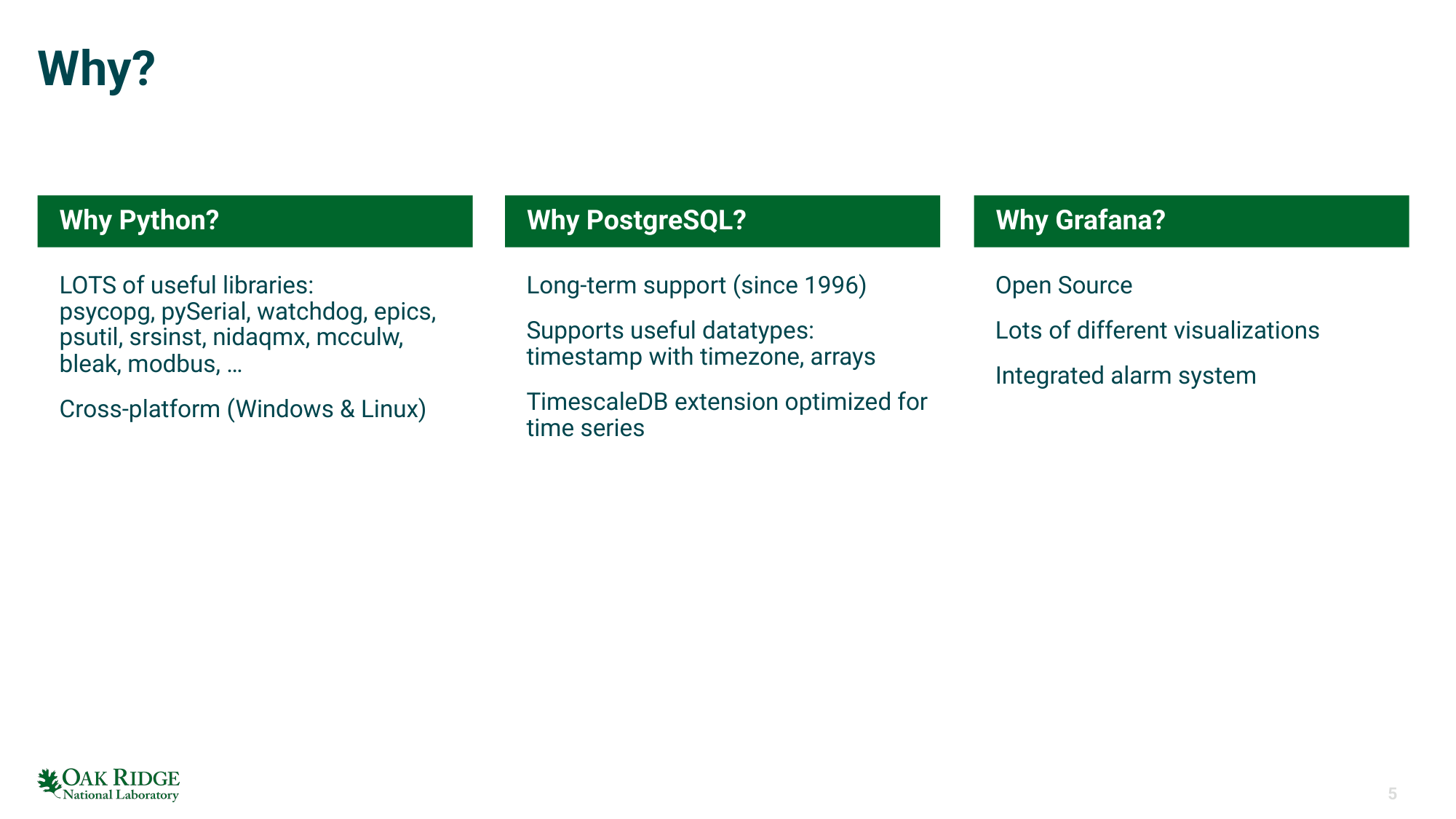

# Why?
Why Python?
Why PostgreSQL?
Why Grafana?
LOTS of useful libraries:
psycopg, pySerial, watchdog, epics, psutil, srsinst, nidaqmx, mcculw, bleak, modbus, …
Cross-platform (Windows & Linux)

Long-term support (since 1996)
Supports useful datatypes: timestamp with timezone, arrays
TimescaleDB extension optimized for time series
Open Source
Lots of different visualizations
Integrated alarm system